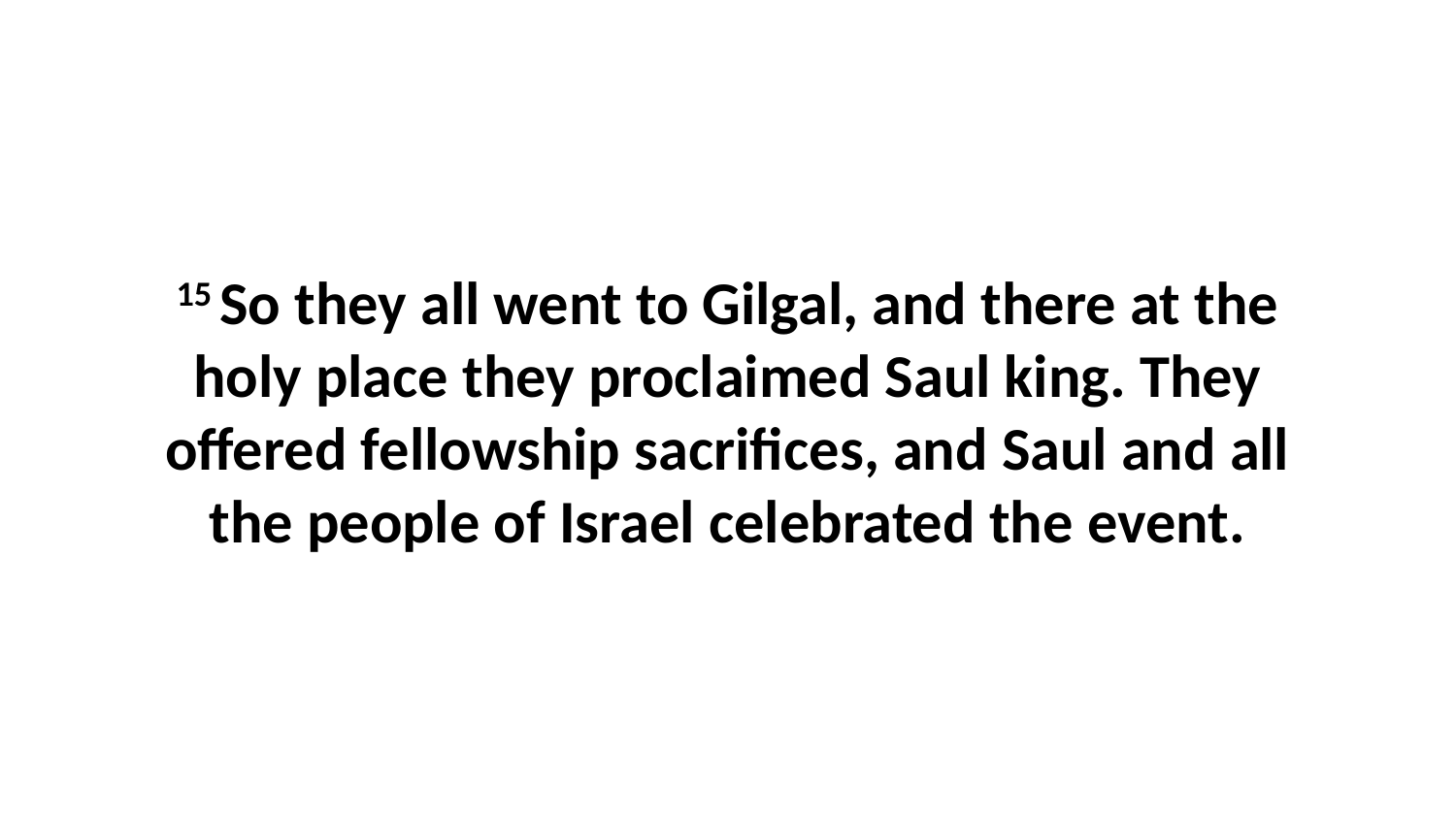

15 So they all went to Gilgal, and there at the holy place they proclaimed Saul king. They offered fellowship sacrifices, and Saul and all the people of Israel celebrated the event.